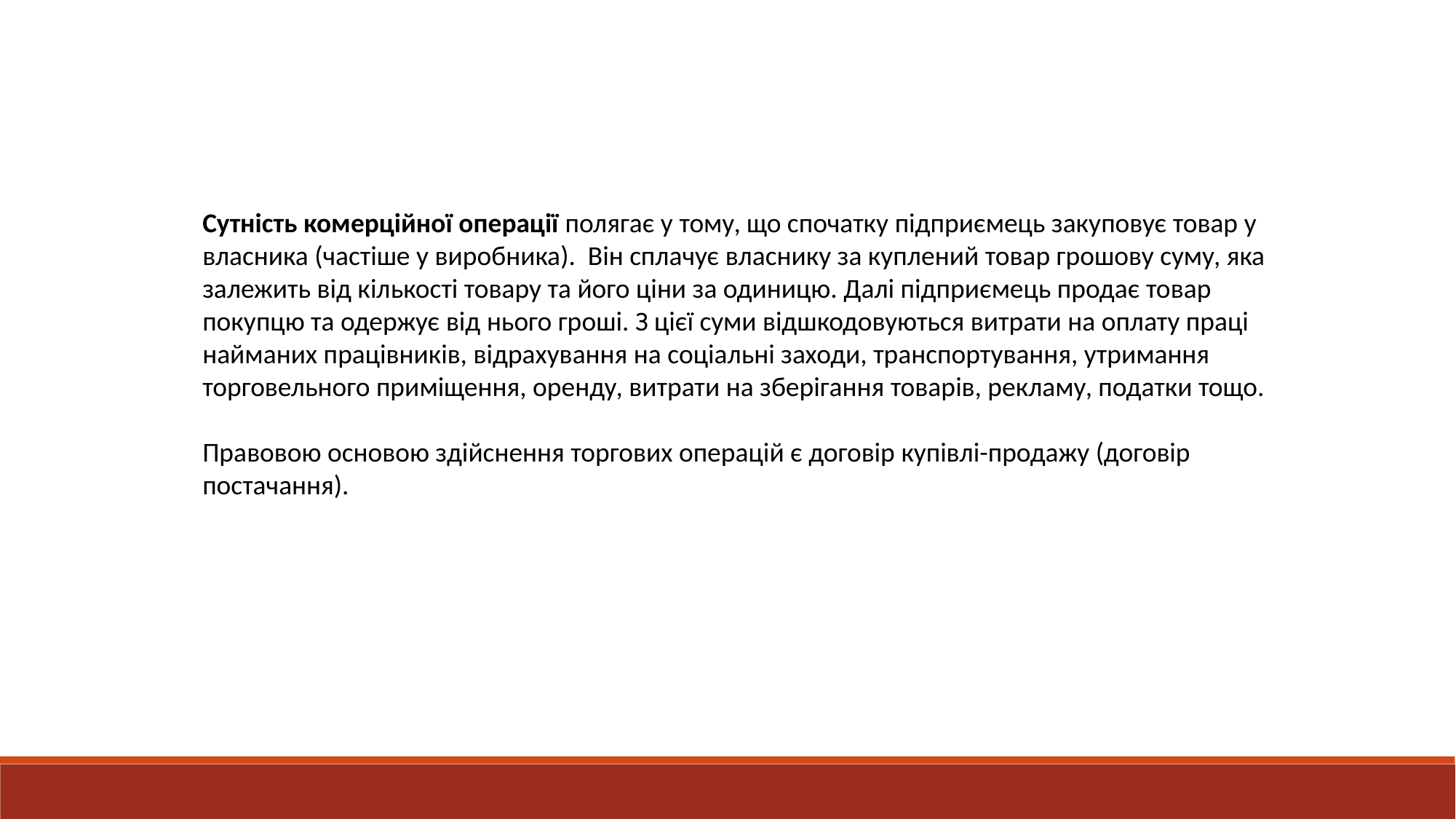

Сутність комерційної операції полягає у тому, що спочатку підприємець закуповує товар у власника (частіше у виробника).  Він сплачує власнику за куплений товар грошову суму, яка залежить від кількості товару та його ціни за одиницю. Далі підприємець продає товар покупцю та одержує від нього гроші. З цієї суми відшкодовуються витрати на оплату праці найманих працівників, відрахування на соціальні заходи, транспортування, утримання торговельного приміщення, оренду, витрати на зберігання товарів, рекламу, податки тощо.

Правовою основою здійснення торгових операцій є договір купівлі-продажу (договір постачання).